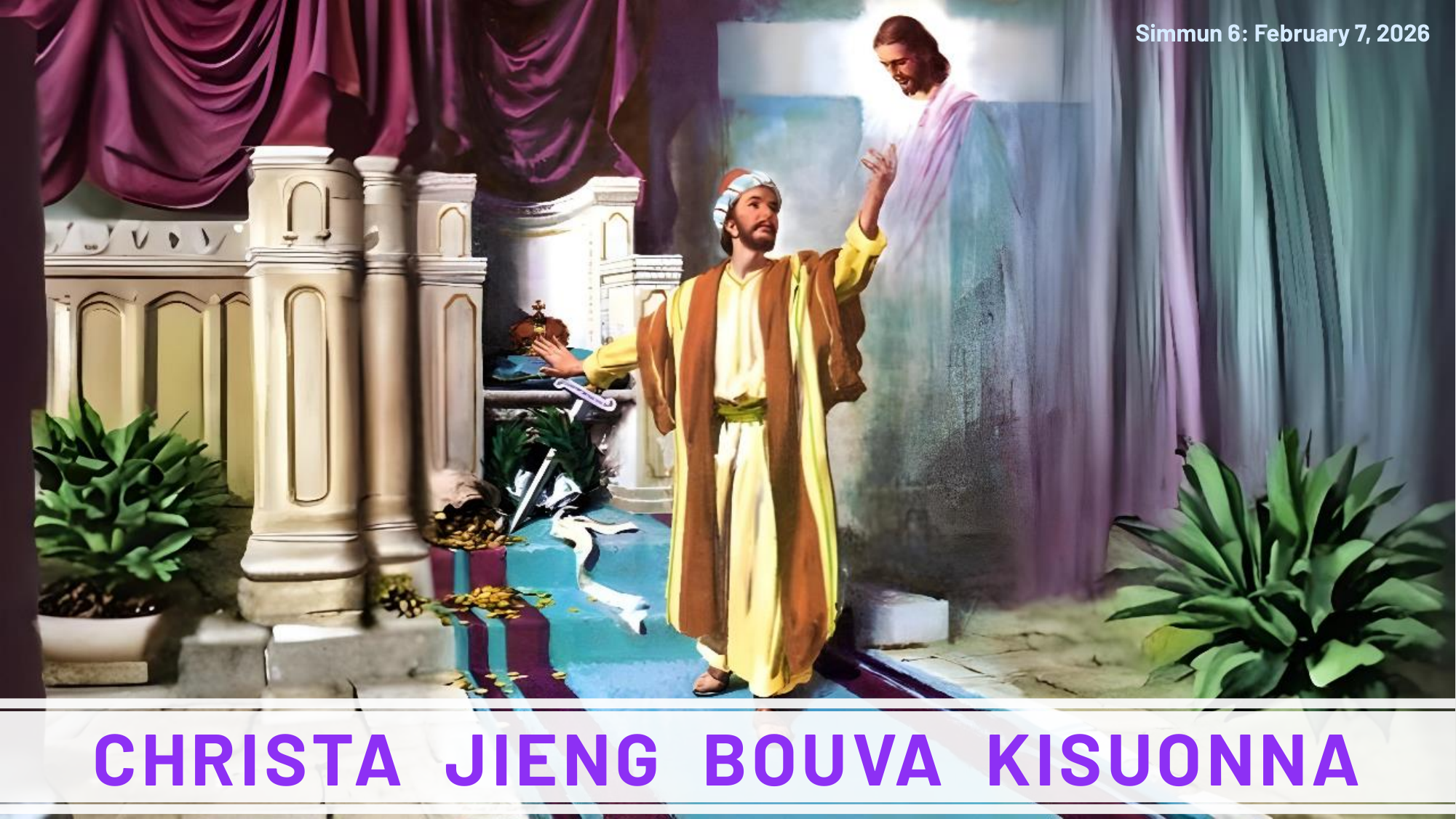

Simmun 6: February 7, 2026
CHRISTA  JIENG  BOUVA  KISUONNA